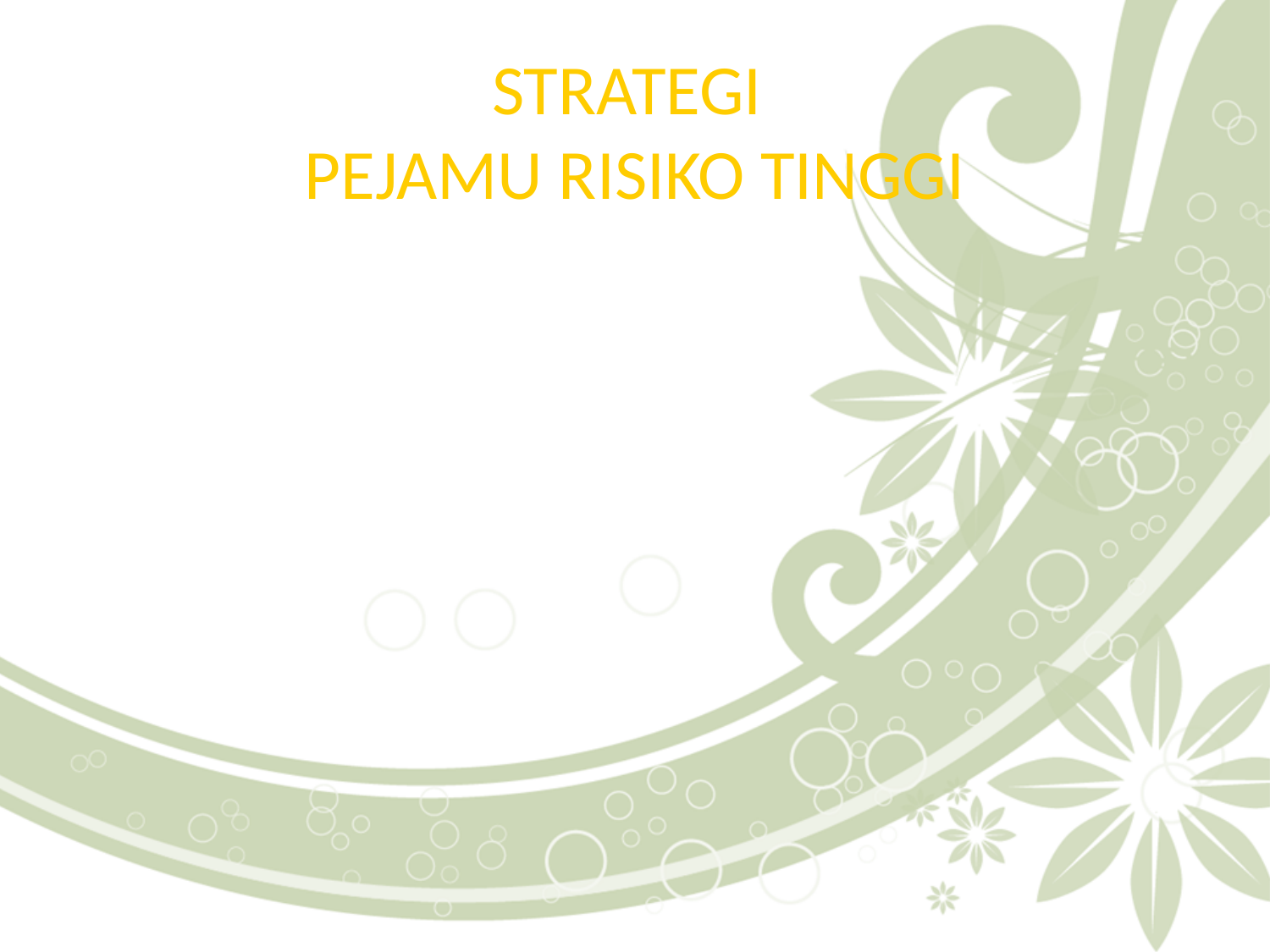

# STRATEGI PEJAMU RISIKO TINGGI
Gunakan informasi  kel risiko tinggi dapat ditawarkan pelayanan utk mereka.
semakin populer sebagai cara reduksi biaya & jastifikasi intervensi sosial pd kehidupan pribadi.
Contoh; pap smir pada pekerja seks & panduan menu sehat utk keluarga.
Kelemahan; tak selalu informasi & ambang batas RT tersedia; stigma sosial.
Keuntungan: relatif murah